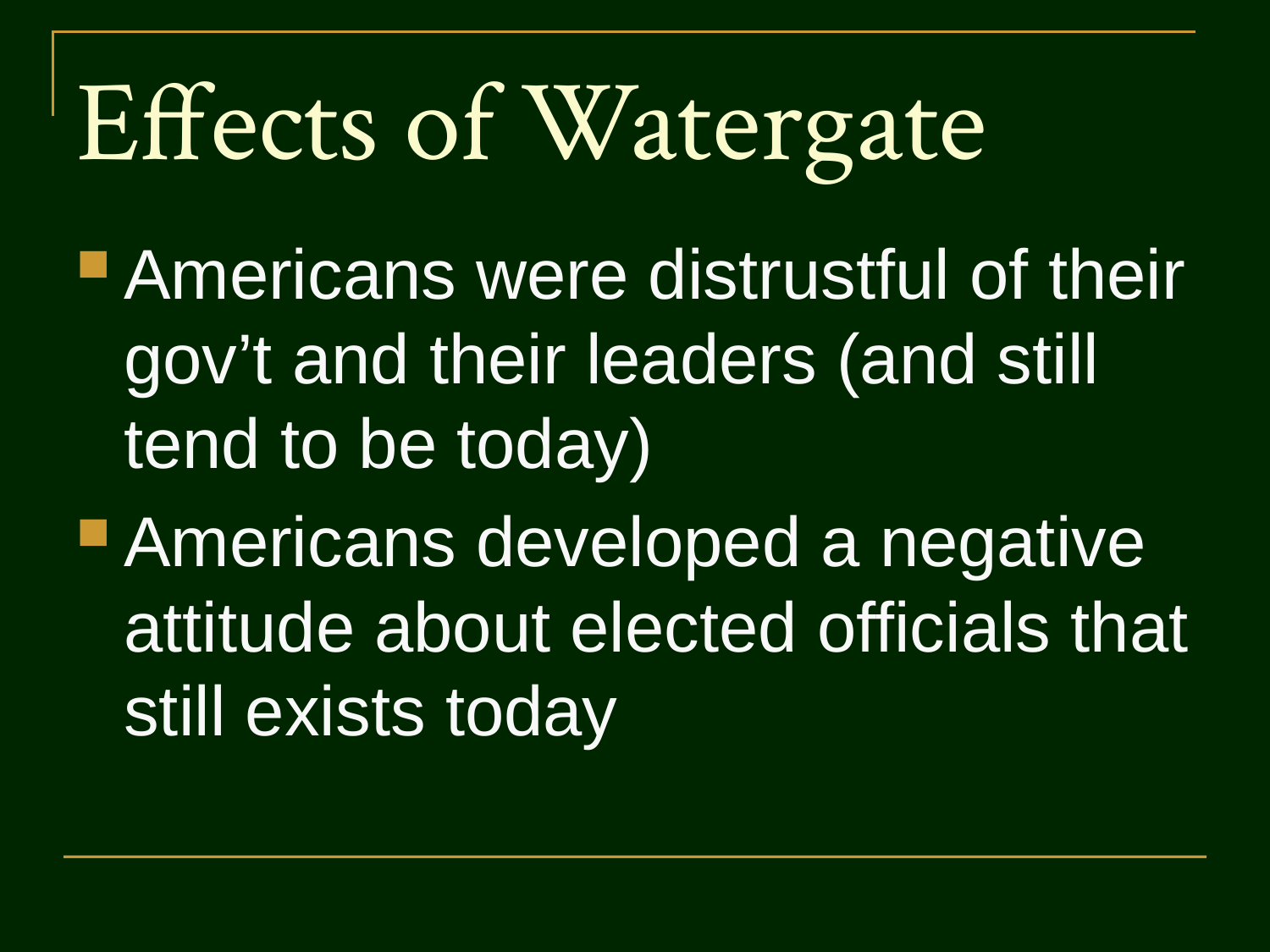

# Effects of Watergate
Americans were distrustful of their gov’t and their leaders (and still tend to be today)
Americans developed a negative attitude about elected officials that still exists today